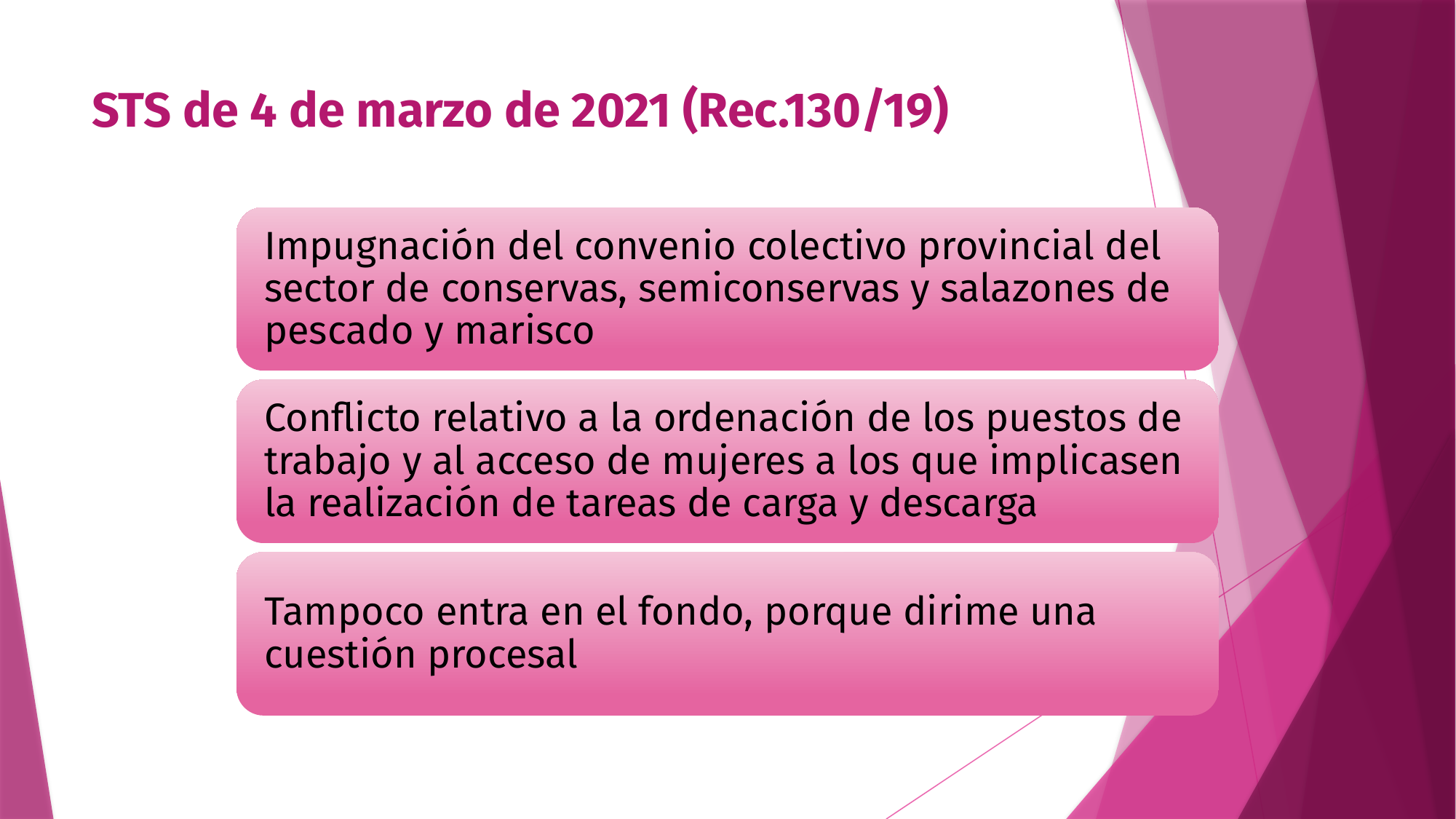

# STS de 4 de marzo de 2021 (Rec.130/19)
Impugnación del convenio colectivo provincial del sector de conservas, semiconservas y salazones de pescado y marisco
Conflicto relativo a la ordenación de los puestos de trabajo y al acceso de mujeres a los que implicasen la realización de tareas de carga y descarga
Tampoco entra en el fondo, porque dirime una cuestión procesal